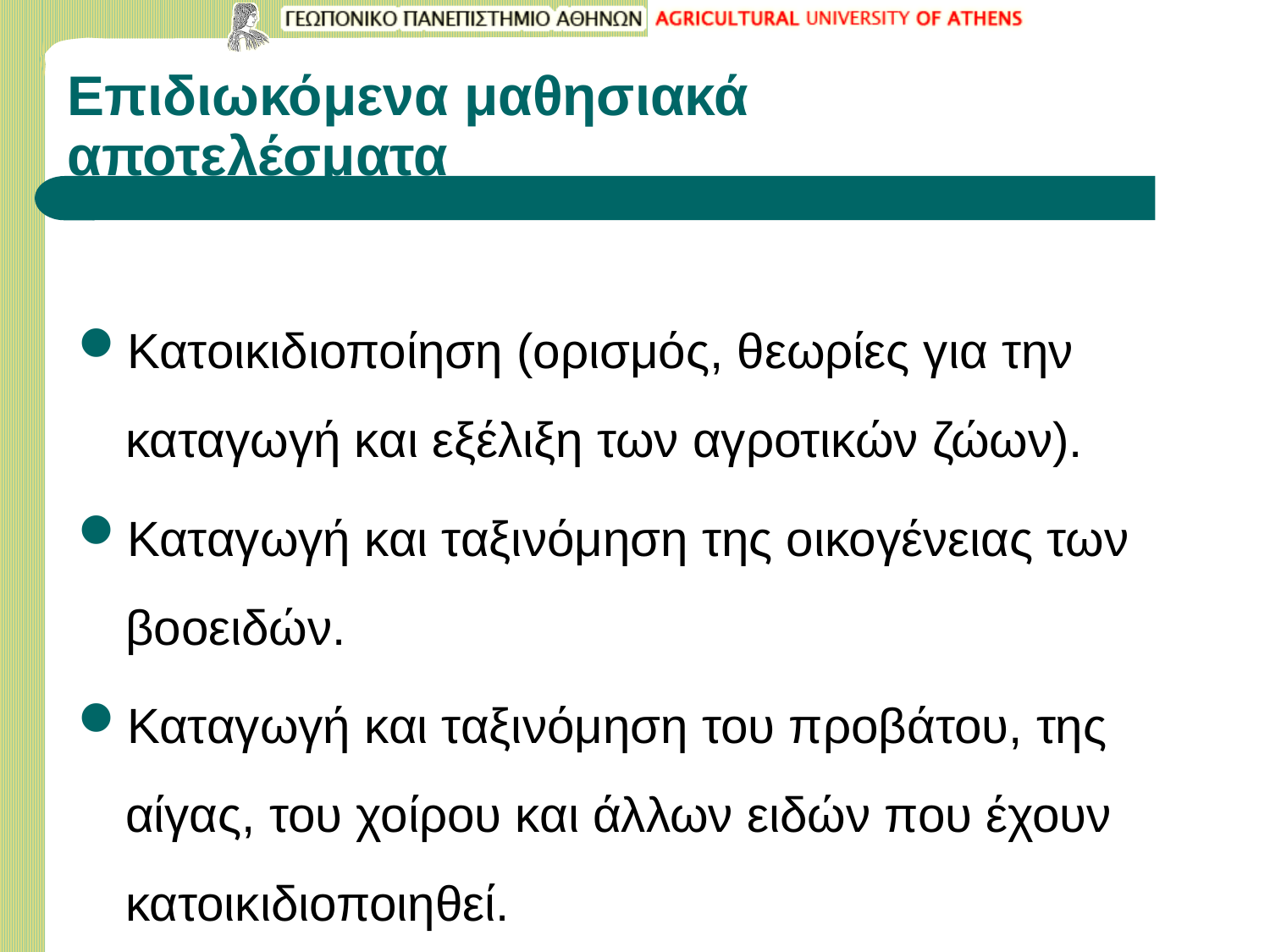

# Επιδιωκόμενα μαθησιακά αποτελέσματα

Κατοικιδιοποίηση (ορισμός, θεωρίες για την καταγωγή και εξέλιξη των αγροτικών ζώων).
Καταγωγή και ταξινόμηση της οικογένειας των βοοειδών.
Καταγωγή και ταξινόμηση του προβάτου, της αίγας, του χοίρου και άλλων ειδών που έχουν κατοικιδιοποιηθεί.